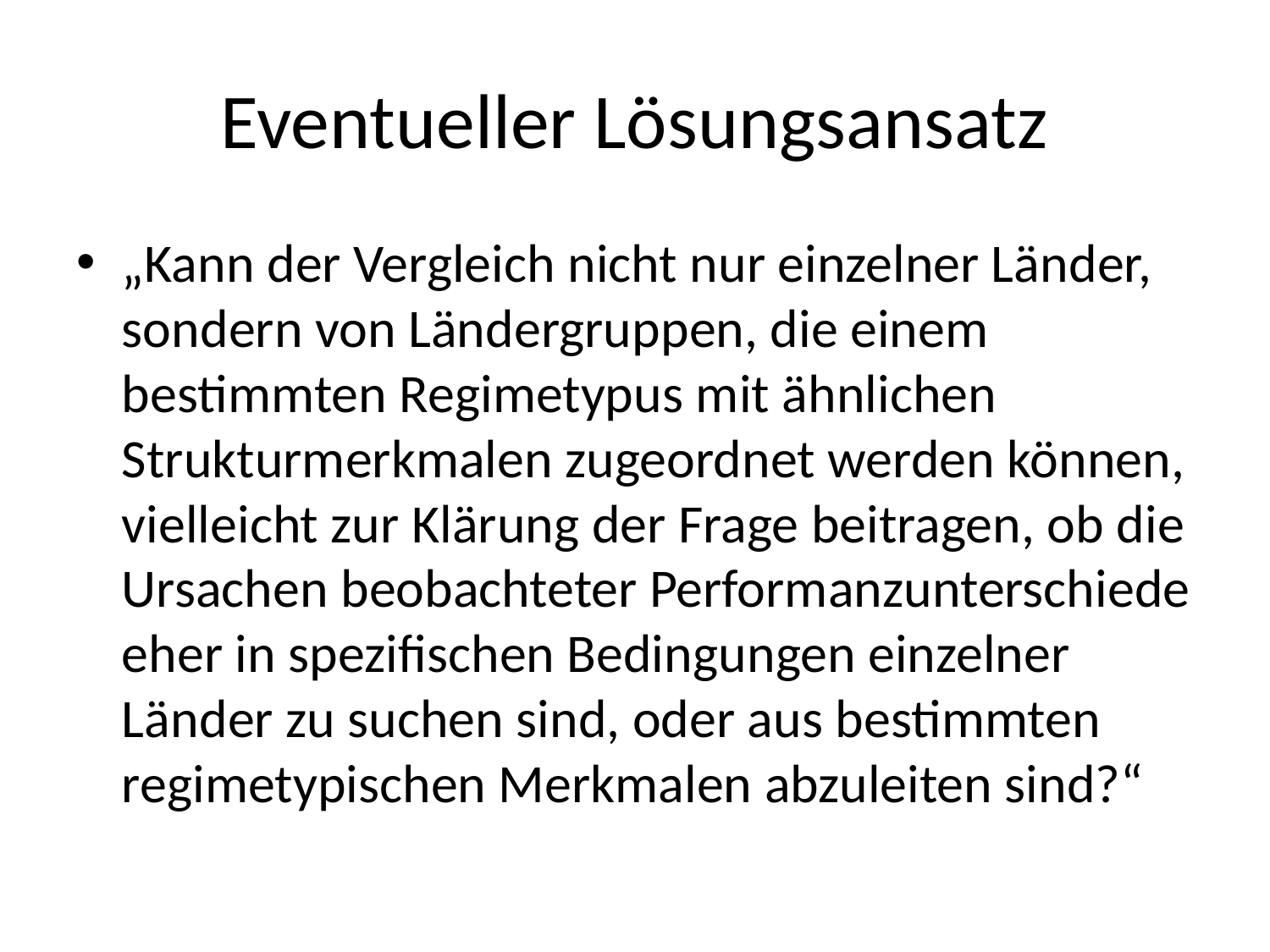

# Eventueller Lösungsansatz
„Kann der Vergleich nicht nur einzelner Länder, sondern von Ländergruppen, die einem bestimmten Regimetypus mit ähnlichen Strukturmerkmalen zugeordnet werden können, vielleicht zur Klärung der Frage beitragen, ob die Ursachen beobachteter Performanzunterschiede eher in spezifischen Bedingungen einzelner Länder zu suchen sind, oder aus bestimmten regimetypischen Merkmalen abzuleiten sind?“